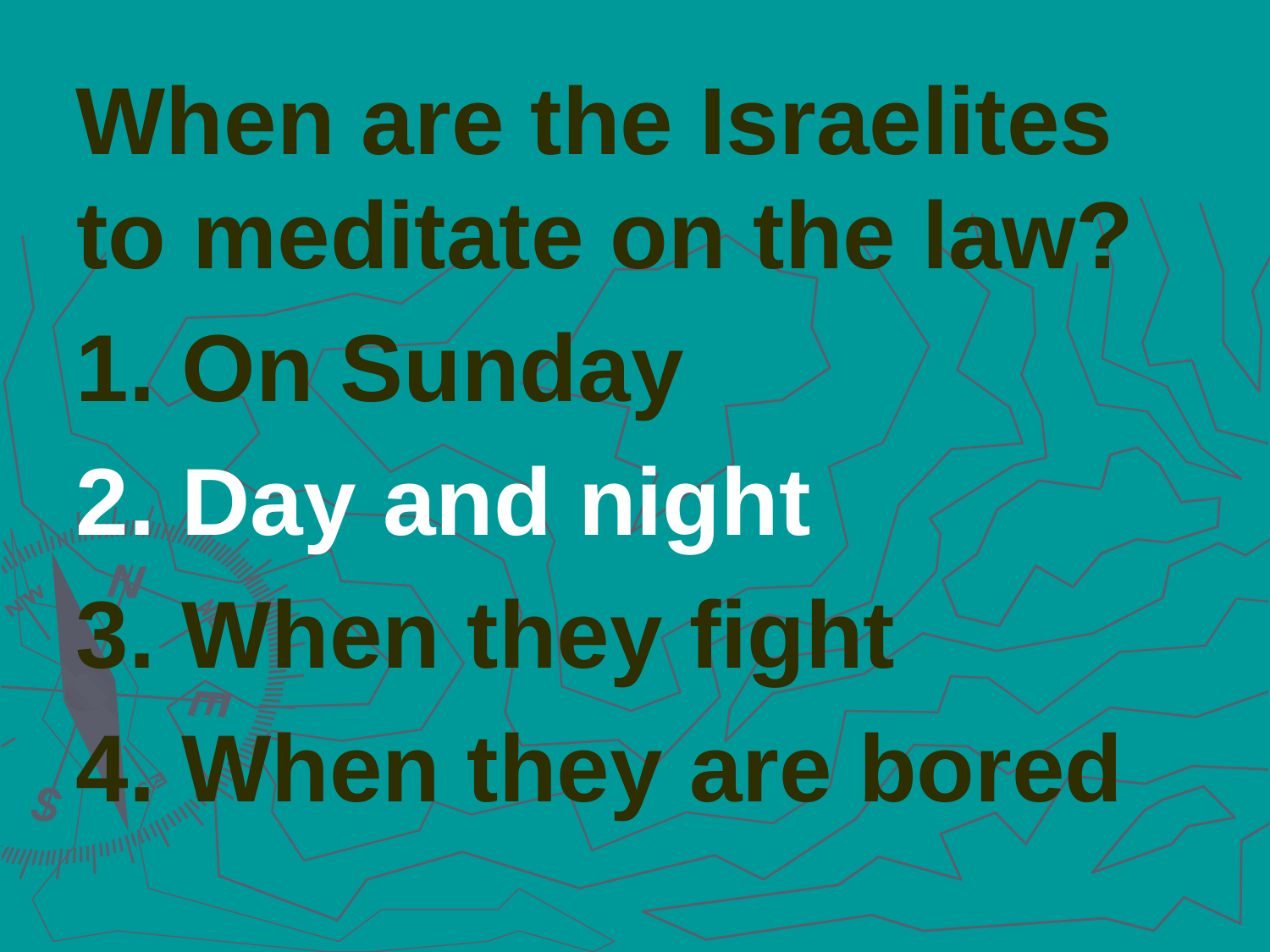

When are the Israelites to meditate on the law?
 On Sunday
 Day and night
 When they fight
 When they are bored